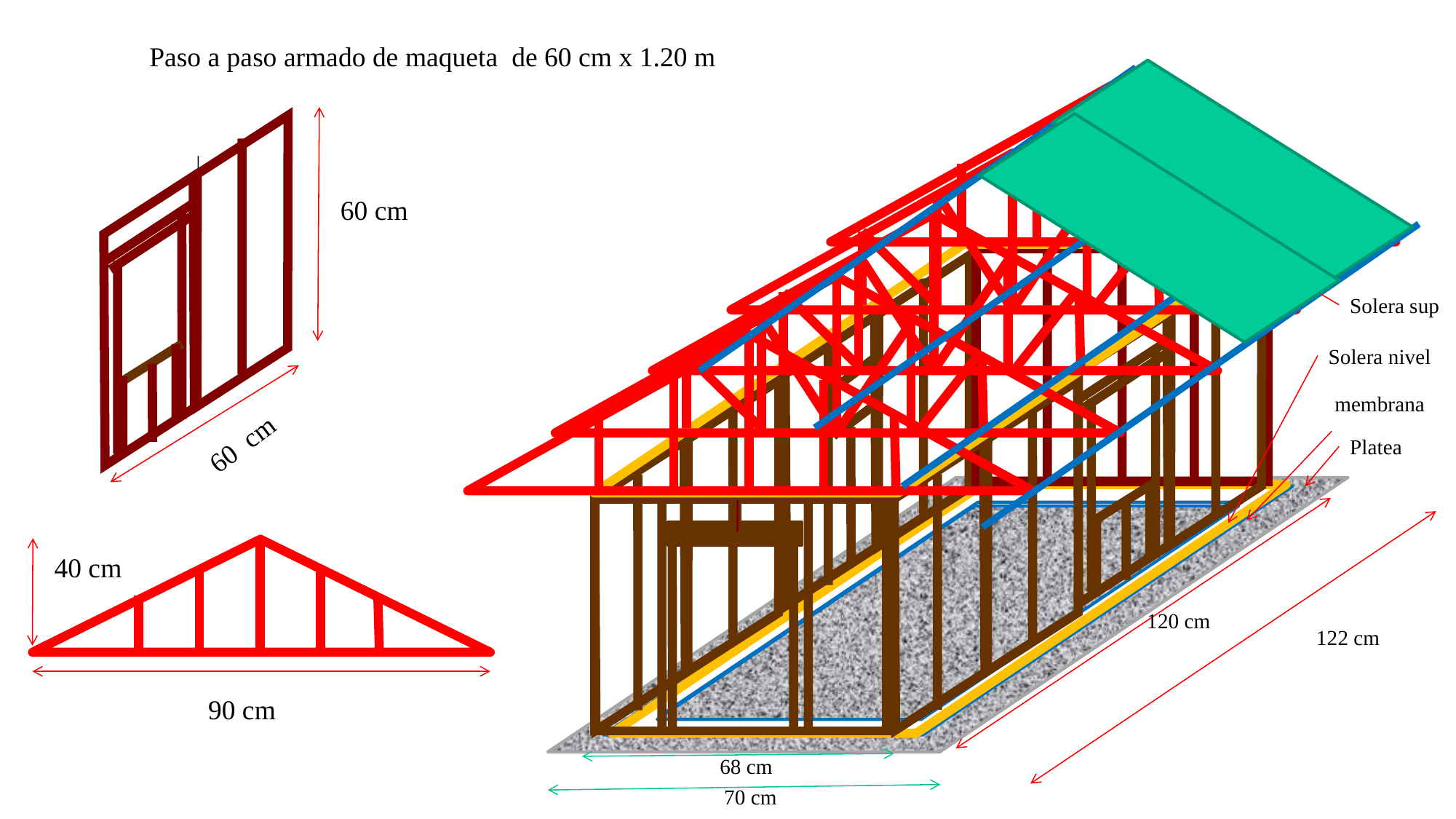

Paso a paso armado de maqueta  de 60 cm x 1.20 m

60 cm

Solera sup

Solera nivel
membrana

60  cm
Platea

40 cm
120 cm
122 cm
90 cm
68 cm
70 cm